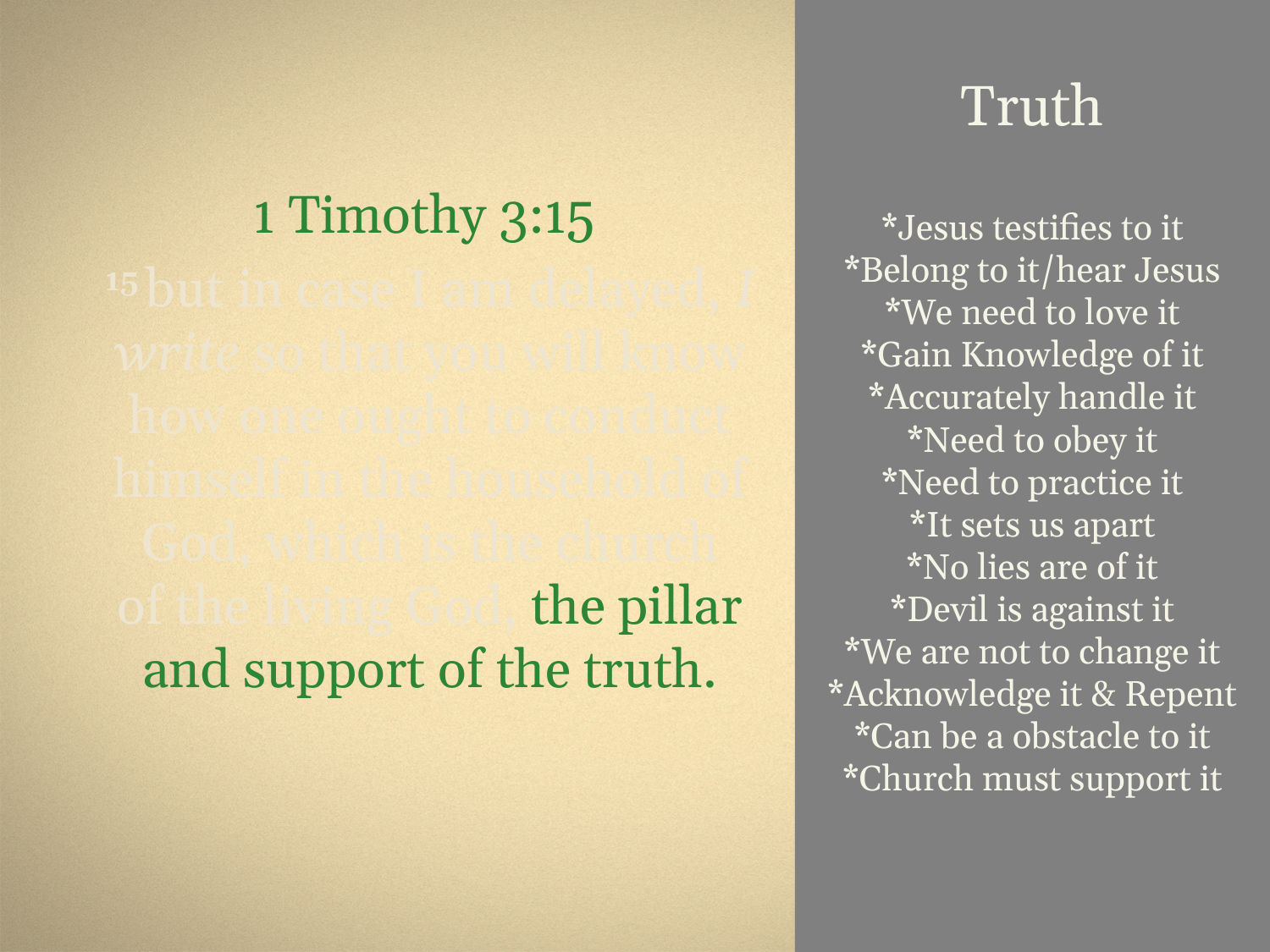

# Truth *Jesus testifies to it *Belong to it/hear Jesus *We need to love it *Gain Knowledge of it *Accurately handle it *Need to obey it *Need to practice it *It sets us apart *No lies are of it *Devil is against it *We are not to change it *Acknowledge it & Repent *Can be a obstacle to it *Church must support it *Causes great Joy/hear others walk in it
1 Timothy 3:15
15 but in case I am delayed, I write so that you will know how one ought to conduct himself in the household of God, which is the church of the living God, the pillar and support of the truth.